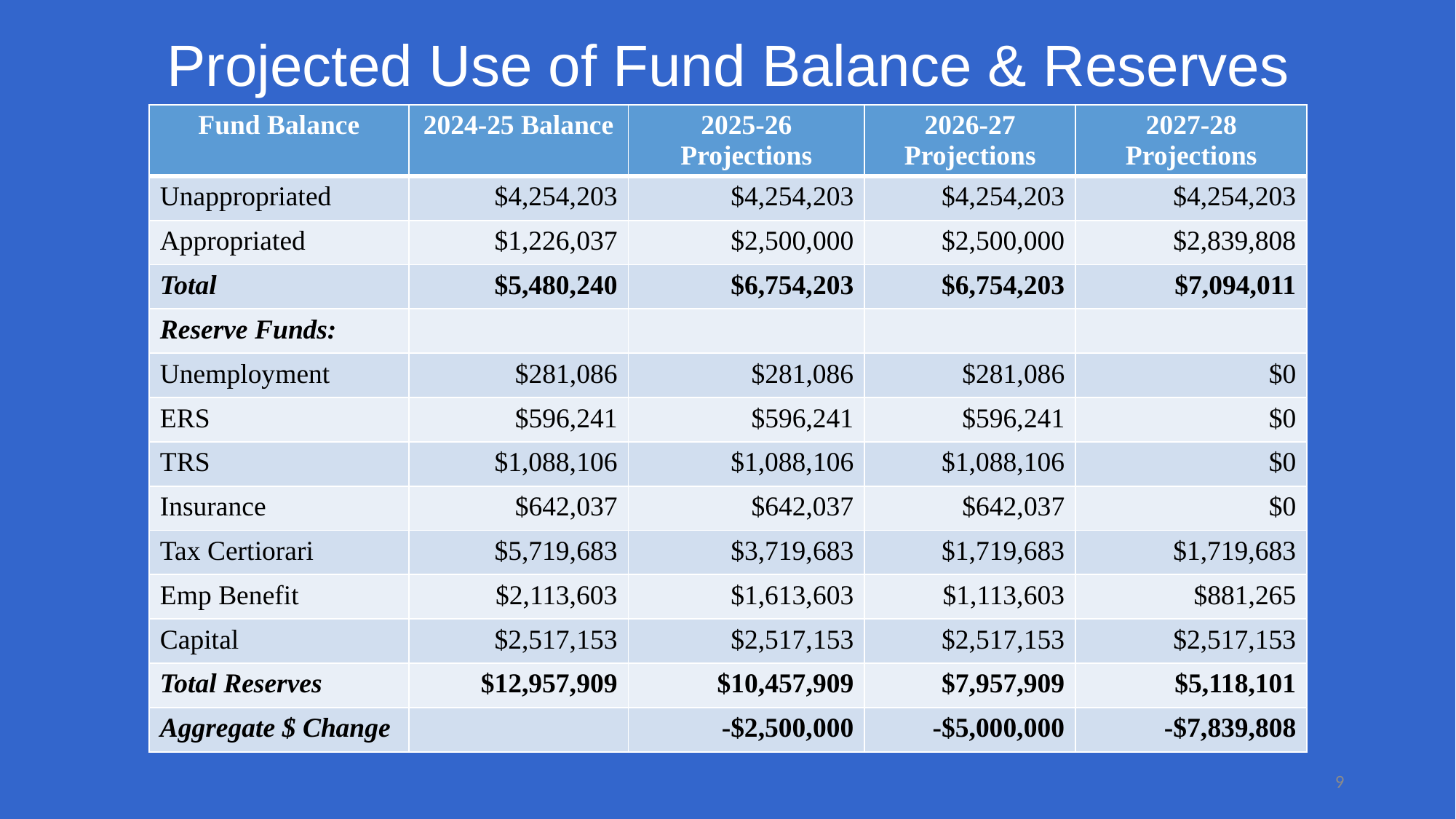

# Projected Use of Fund Balance & Reserves
| Fund Balance | 2024-25 Balance | 2025-26 Projections | 2026-27 Projections | 2027-28 Projections |
| --- | --- | --- | --- | --- |
| Unappropriated | $4,254,203 | $4,254,203 | $4,254,203 | $4,254,203 |
| Appropriated | $1,226,037 | $2,500,000 | $2,500,000 | $2,839,808 |
| Total | $5,480,240 | $6,754,203 | $6,754,203 | $7,094,011 |
| Reserve Funds: |  |  |  |  |
| Unemployment | $281,086 | $281,086 | $281,086 | $0 |
| ERS | $596,241 | $596,241 | $596,241 | $0 |
| TRS | $1,088,106 | $1,088,106 | $1,088,106 | $0 |
| Insurance | $642,037 | $642,037 | $642,037 | $0 |
| Tax Certiorari | $5,719,683 | $3,719,683 | $1,719,683 | $1,719,683 |
| Emp Benefit | $2,113,603 | $1,613,603 | $1,113,603 | $881,265 |
| Capital | $2,517,153 | $2,517,153 | $2,517,153 | $2,517,153 |
| Total Reserves | $12,957,909 | $10,457,909 | $7,957,909 | $5,118,101 |
| Aggregate $ Change |  | -$2,500,000 | -$5,000,000 | -$7,839,808 |
9